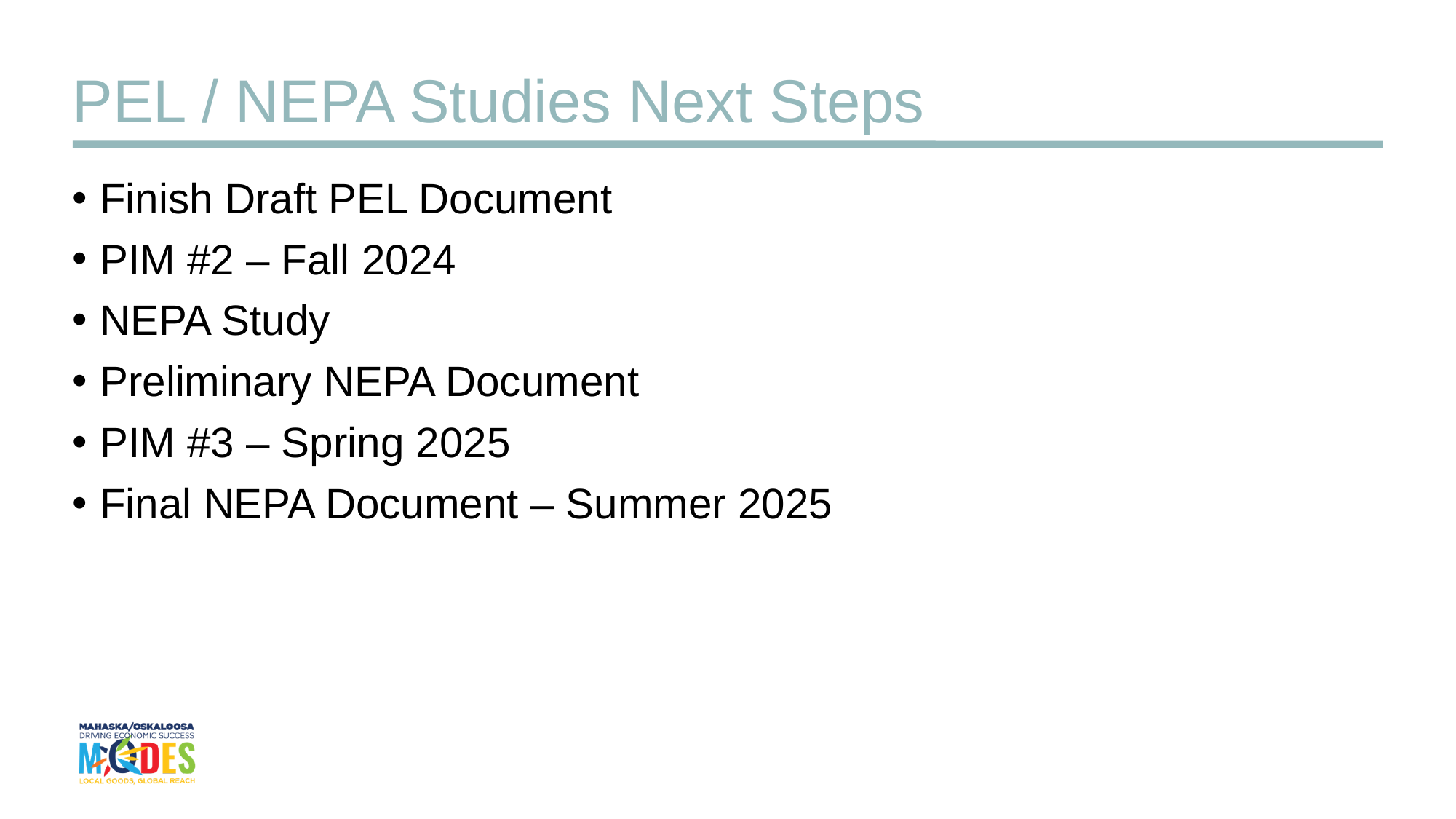

# PEL / NEPA Studies Next Steps
Finish Draft PEL Document
PIM #2 – Fall 2024
NEPA Study
Preliminary NEPA Document
PIM #3 – Spring 2025
Final NEPA Document – Summer 2025